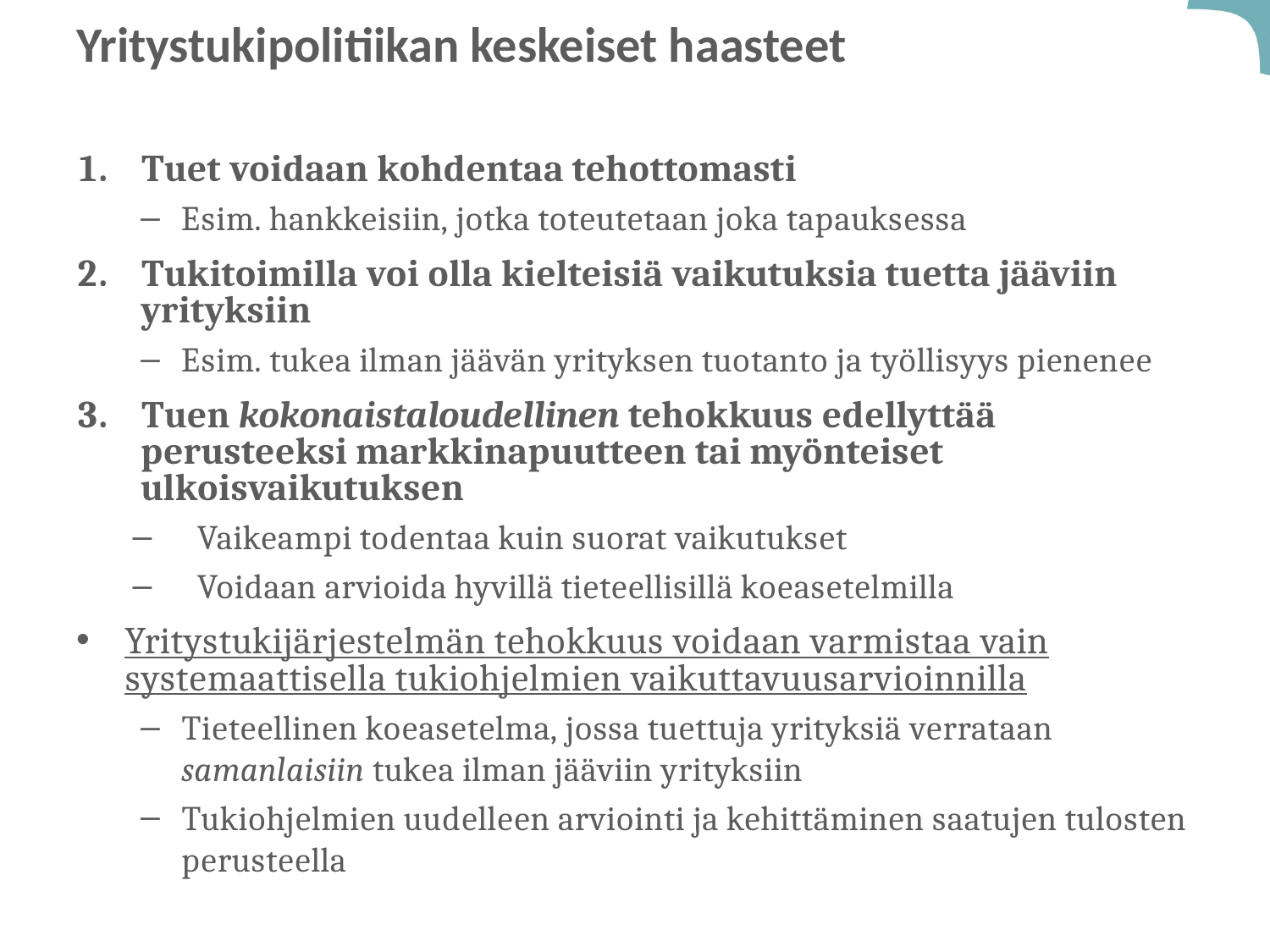

# Yritystukipolitiikan keskeiset haasteet
Tuet voidaan kohdentaa tehottomasti
Esim. hankkeisiin, jotka toteutetaan joka tapauksessa
Tukitoimilla voi olla kielteisiä vaikutuksia tuetta jääviin yrityksiin
Esim. tukea ilman jäävän yrityksen tuotanto ja työllisyys pienenee
Tuen kokonaistaloudellinen tehokkuus edellyttää perusteeksi markkinapuutteen tai myönteiset ulkoisvaikutuksen
Vaikeampi todentaa kuin suorat vaikutukset
Voidaan arvioida hyvillä tieteellisillä koeasetelmilla
Yritystukijärjestelmän tehokkuus voidaan varmistaa vain systemaattisella tukiohjelmien vaikuttavuusarvioinnilla
Tieteellinen koeasetelma, jossa tuettuja yrityksiä verrataan samanlaisiin tukea ilman jääviin yrityksiin
Tukiohjelmien uudelleen arviointi ja kehittäminen saatujen tulosten perusteella